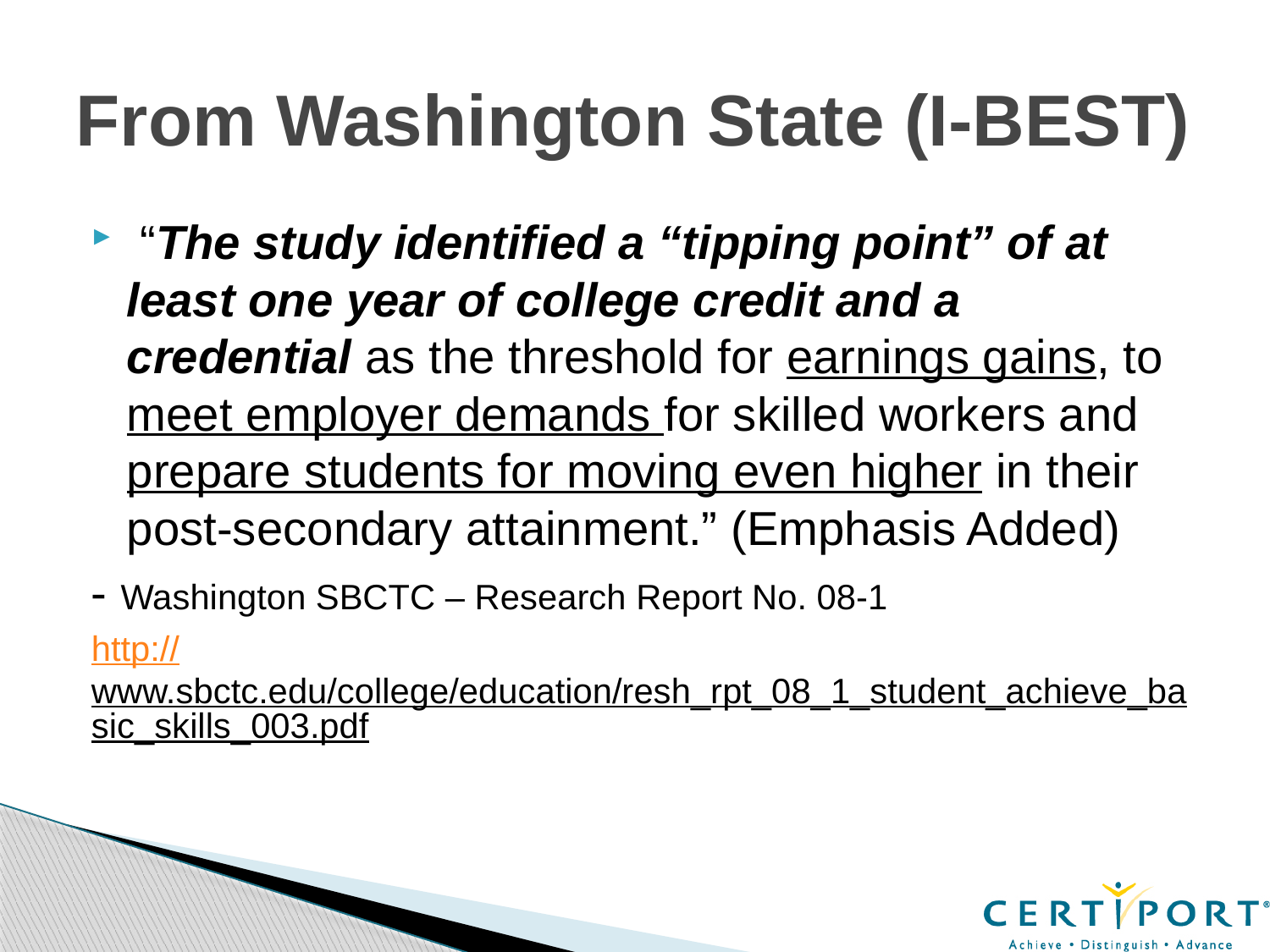

# From Washington State (I-BEST)
 “The study identified a “tipping point” of at least one year of college credit and a credential as the threshold for earnings gains, to meet employer demands for skilled workers and prepare students for moving even higher in their post-secondary attainment.” (Emphasis Added)
- Washington SBCTC – Research Report No. 08-1
http://www.sbctc.edu/college/education/resh_rpt_08_1_student_achieve_basic_skills_003.pdf